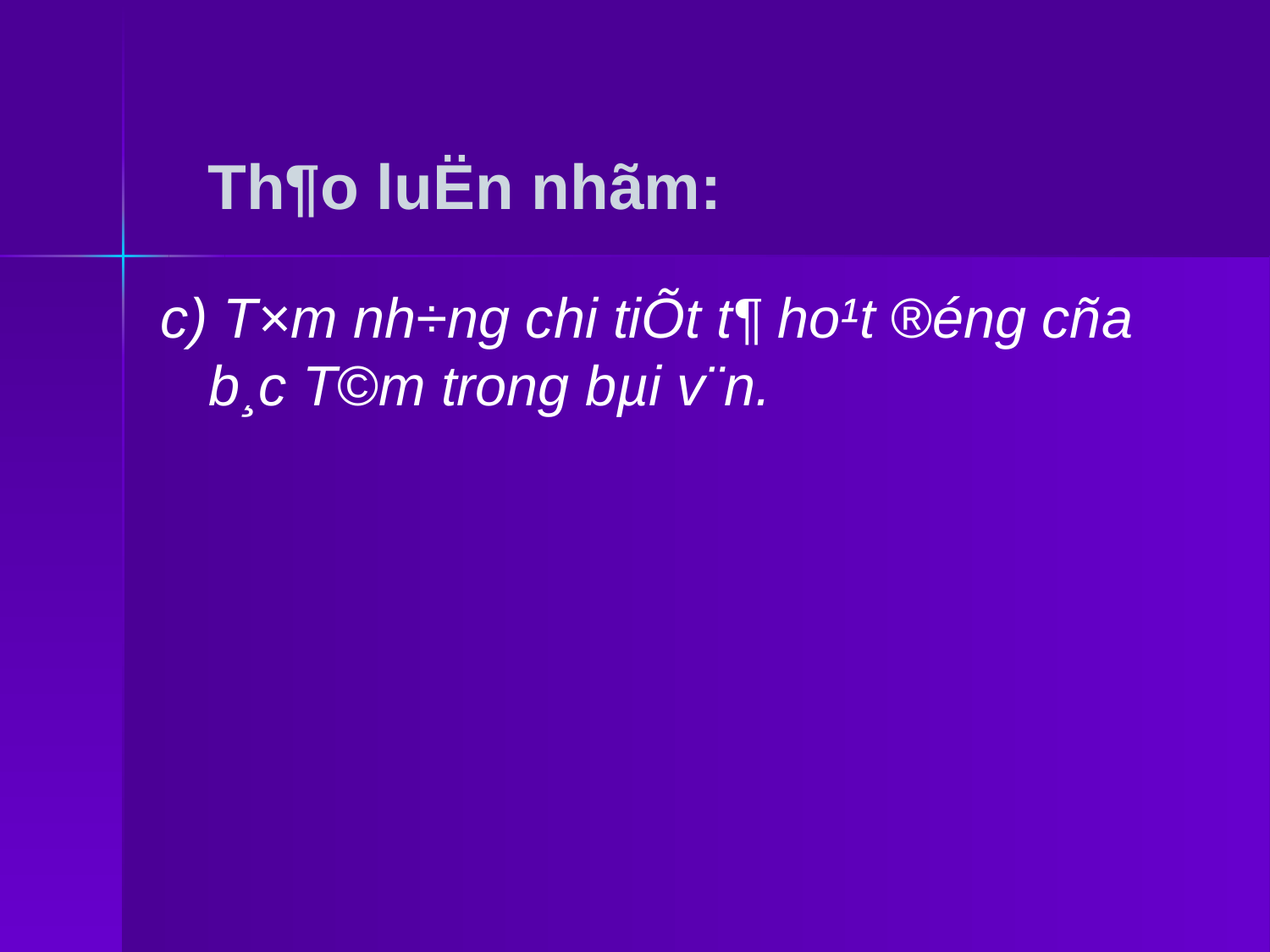

# Th¶o luËn nhãm:
c) T×m nh÷ng chi tiÕt t¶ ho¹t ®éng cña b¸c T©m trong bµi v¨n.